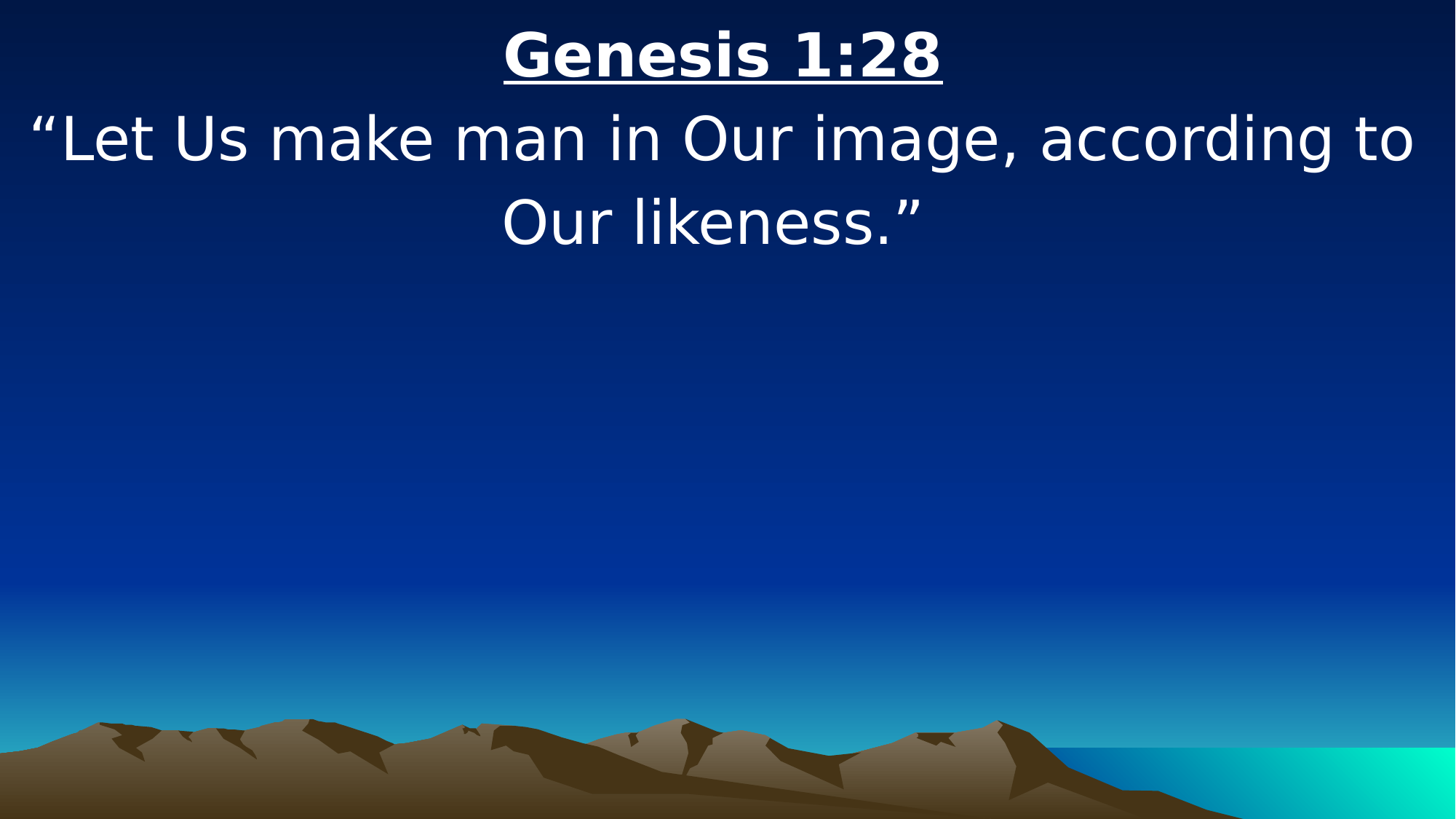

Genesis 1:28
“Let Us make man in Our image, according to Our likeness.”